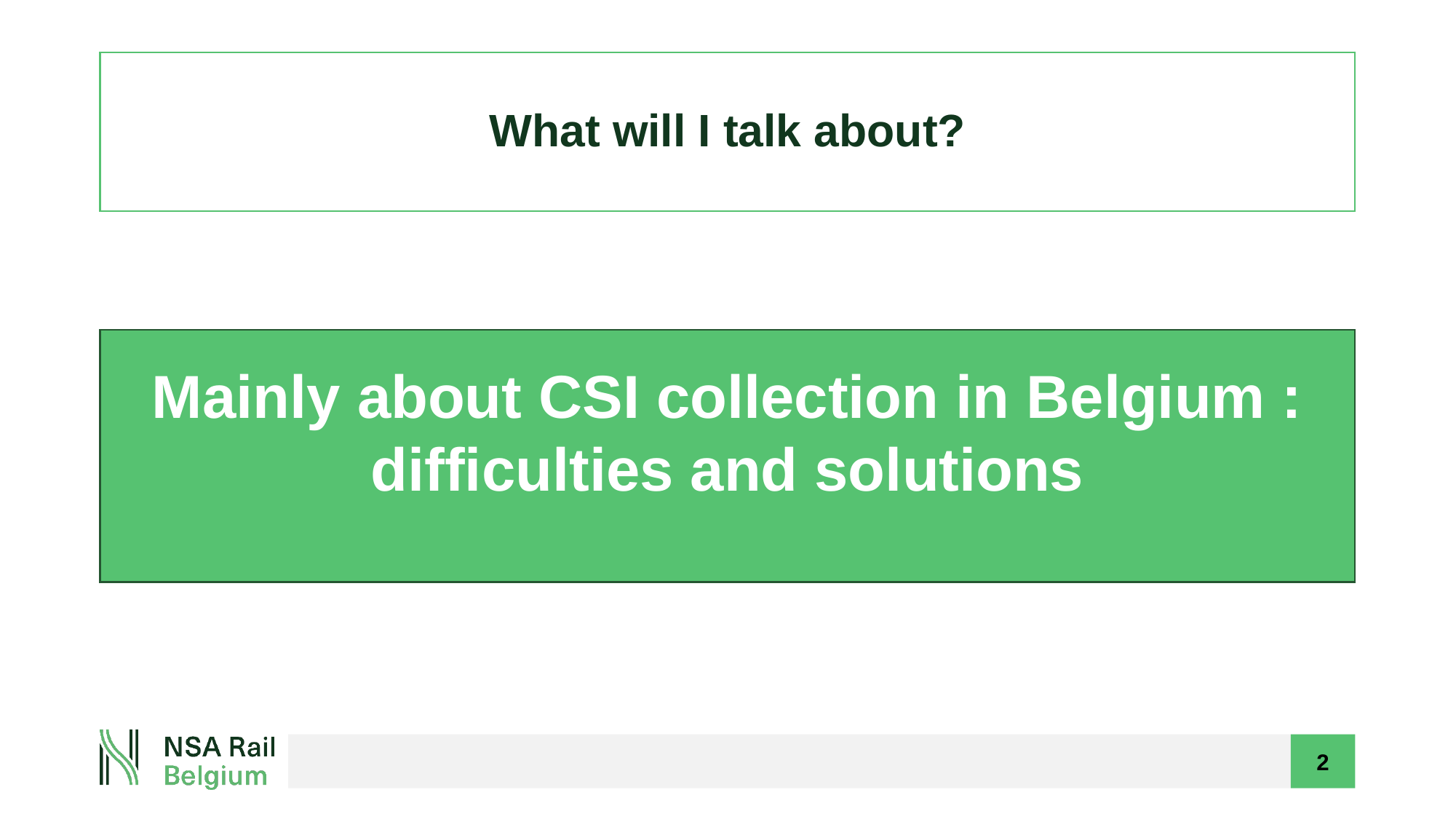

# What will I talk about?
Mainly about CSI collection in Belgium : difficulties and solutions

2